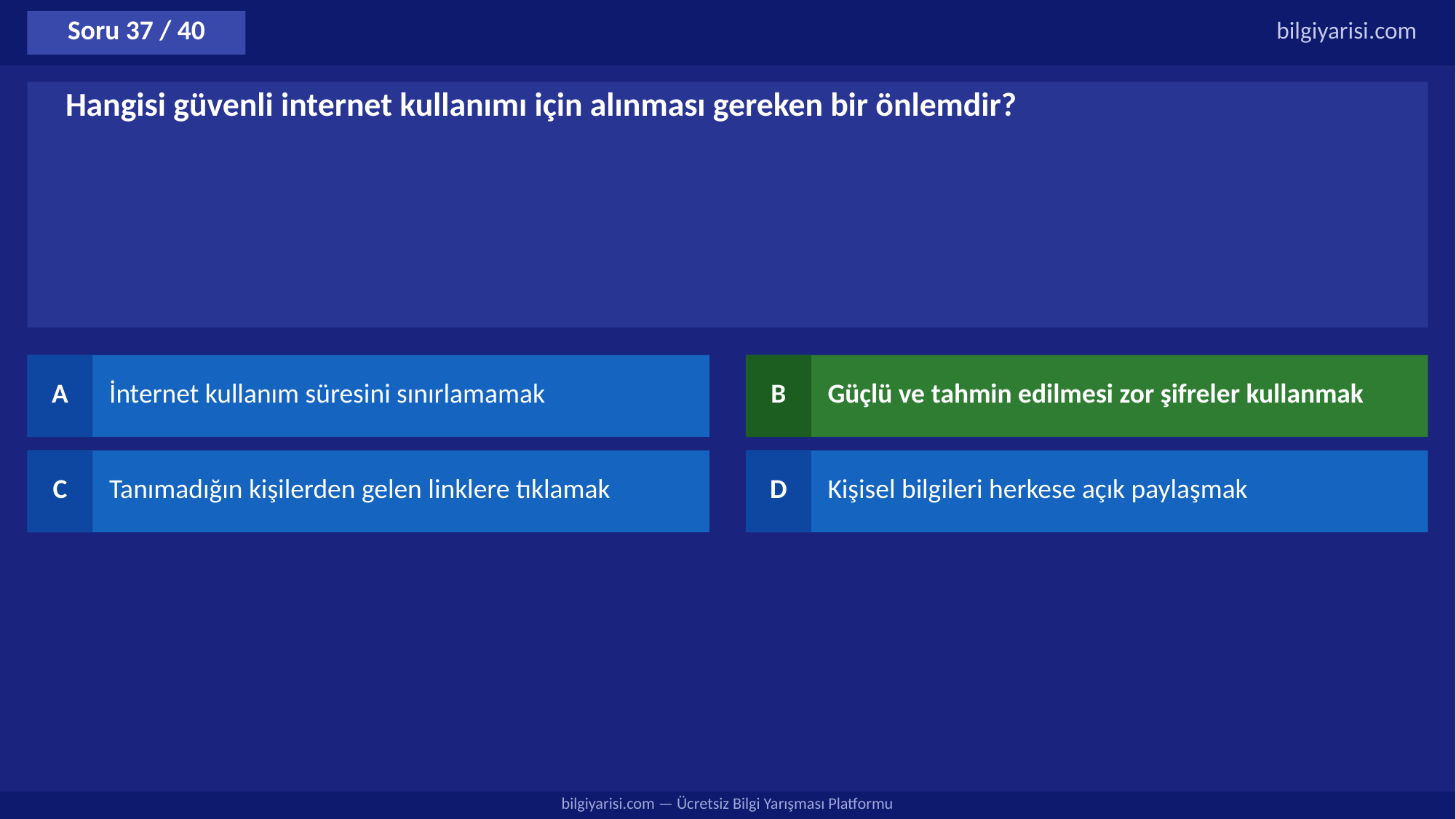

Soru 37 / 40
bilgiyarisi.com

Hangisi güvenli internet kullanımı için alınması gereken bir önlemdir?

A
İnternet kullanım süresini sınırlamamak

B
Güçlü ve tahmin edilmesi zor şifreler kullanmak

C
Tanımadığın kişilerden gelen linklere tıklamak

D
Kişisel bilgileri herkese açık paylaşmak
bilgiyarisi.com — Ücretsiz Bilgi Yarışması Platformu